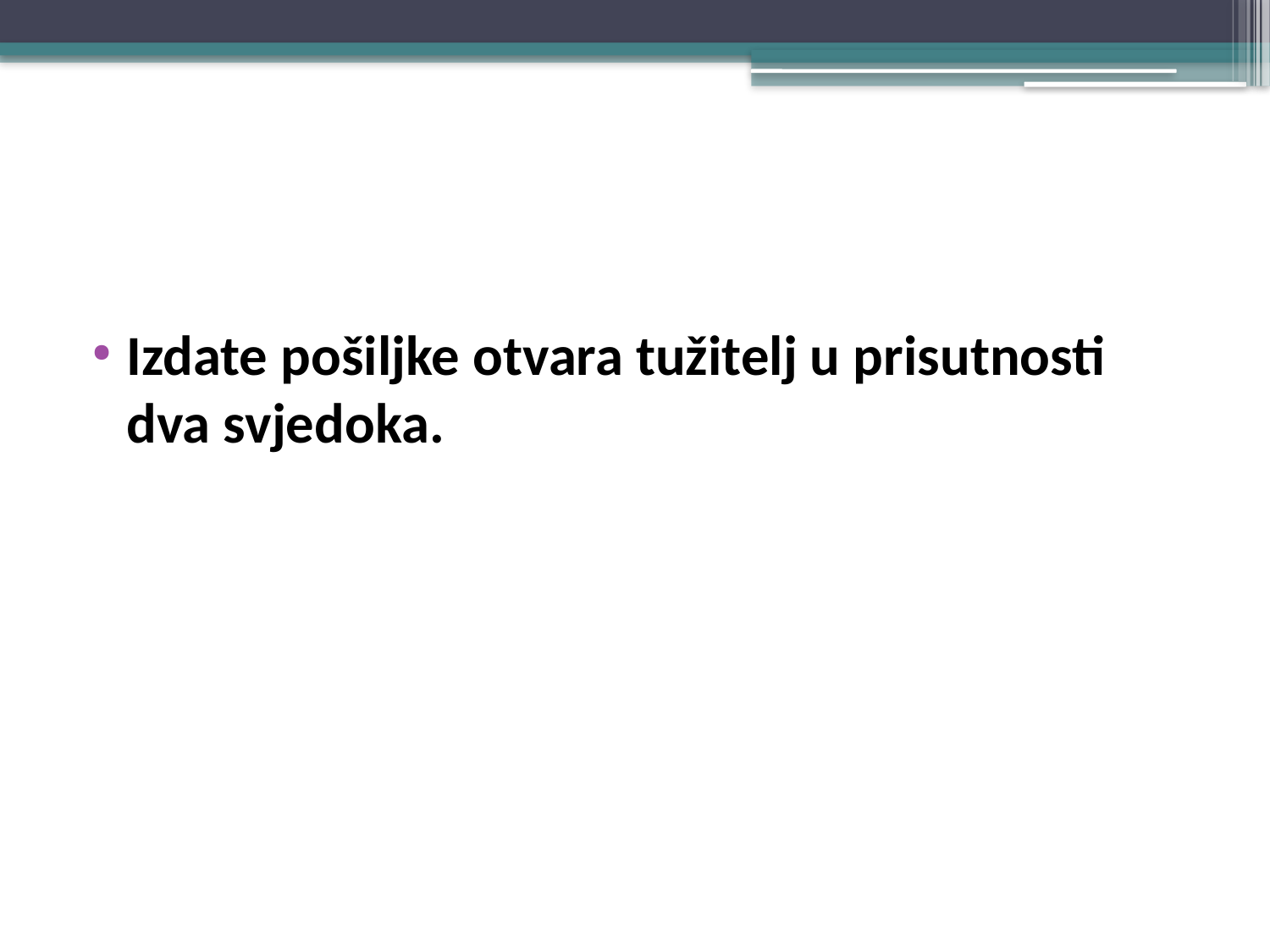

#
Izdate pošiljke otvara tužitelj u prisutnosti dva svjedoka.